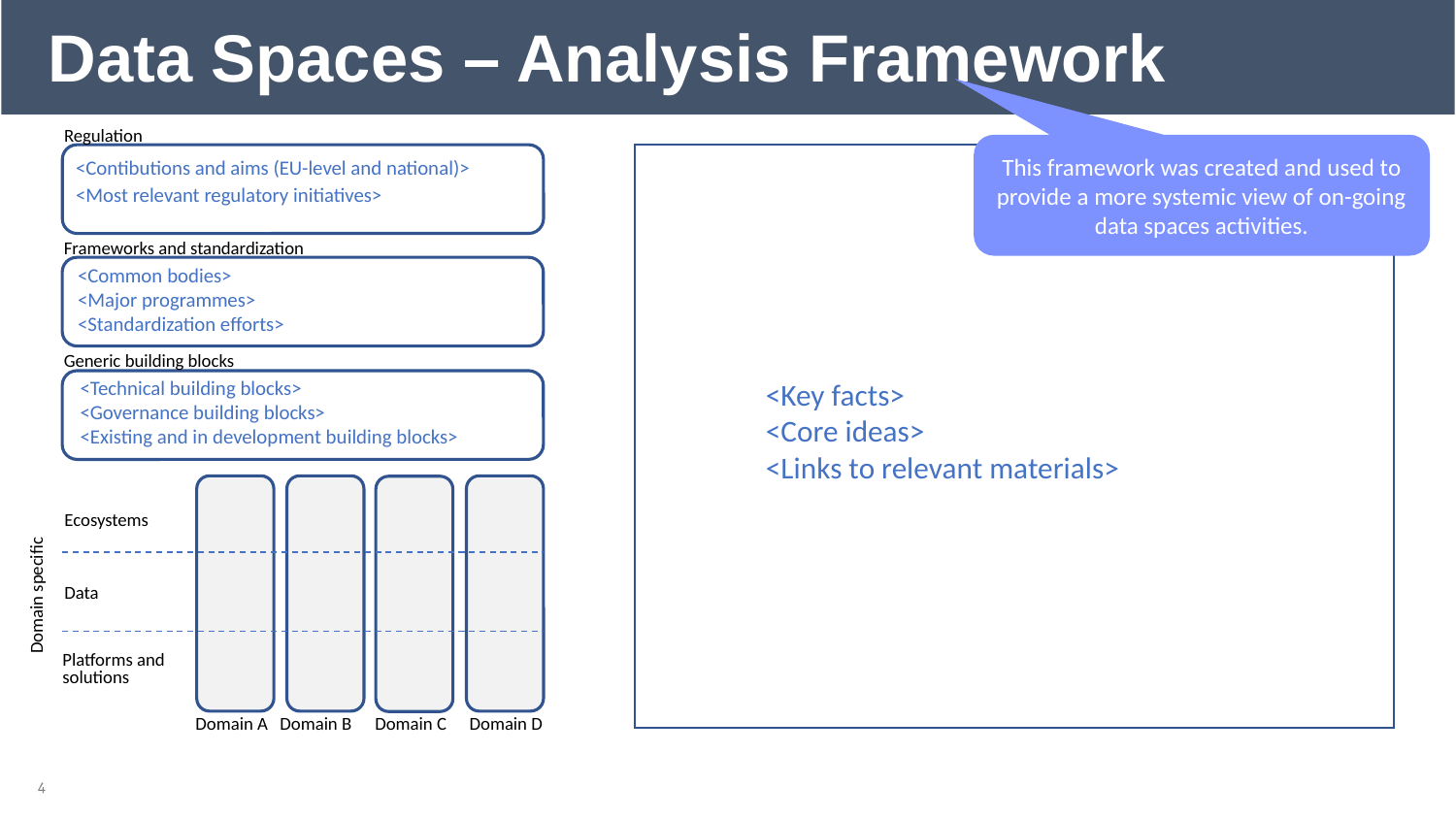

Data Spaces – Analysis Framework
Regulation

This framework was created and used to provide a more systemic view of on-going data spaces activities.

<Contibutions and aims (EU-level and national)>
<Most relevant regulatory initiatives>
Frameworks and standardization

<Common bodies>
<Major programmes>
<Standardization efforts>
Generic building blocks

<Key facts>
<Core ideas>
<Links to relevant materials>

<Technical building blocks>
<Governance building blocks>
<Existing and in development building blocks>

Ecosystems
Domain specific
Data
Platforms and solutions
Domain C
Domain D
Domain A
Domain B
4